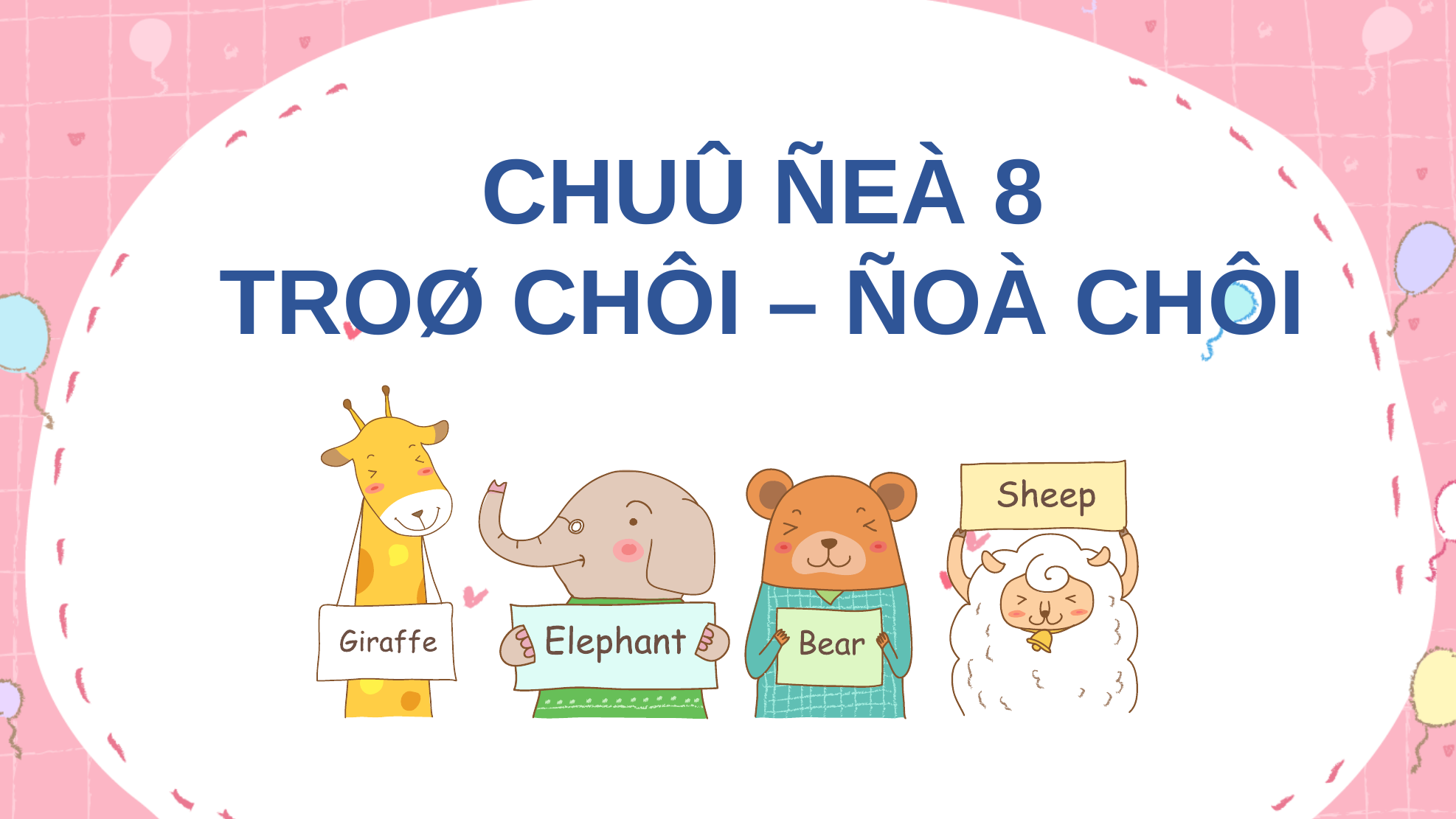

CHUÛ ÑEÀ 8
TROØ CHÔI – ÑOÀ CHÔI